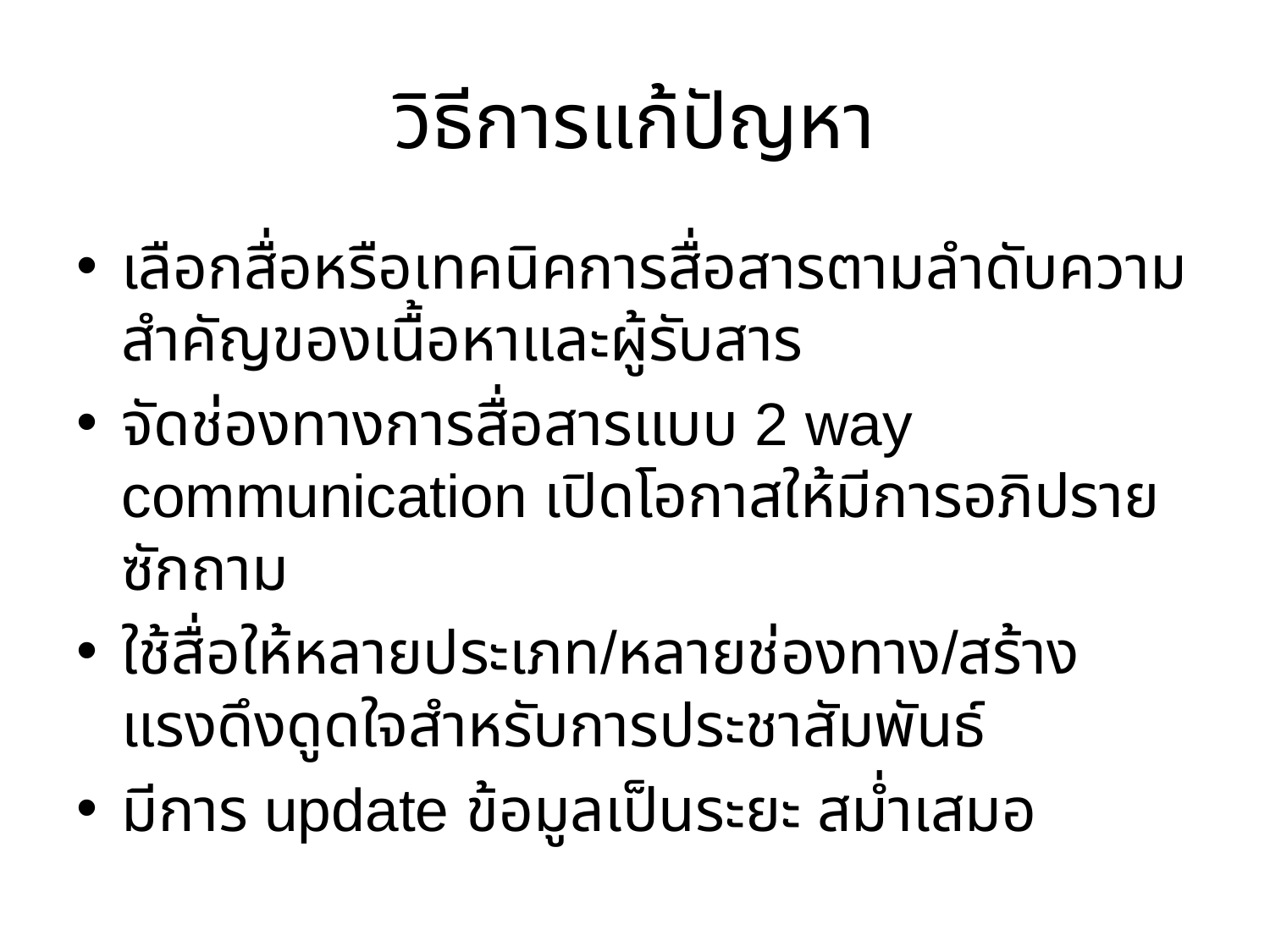

# วิธีการแก้ปัญหา
เลือกสื่อหรือเทคนิคการสื่อสารตามลำดับความสำคัญของเนื้อหาและผู้รับสาร
จัดช่องทางการสื่อสารแบบ 2 way communication เปิดโอกาสให้มีการอภิปราย ซักถาม
ใช้สื่อให้หลายประเภท/หลายช่องทาง/สร้างแรงดึงดูดใจสำหรับการประชาสัมพันธ์
มีการ update ข้อมูลเป็นระยะ สม่ำเสมอ